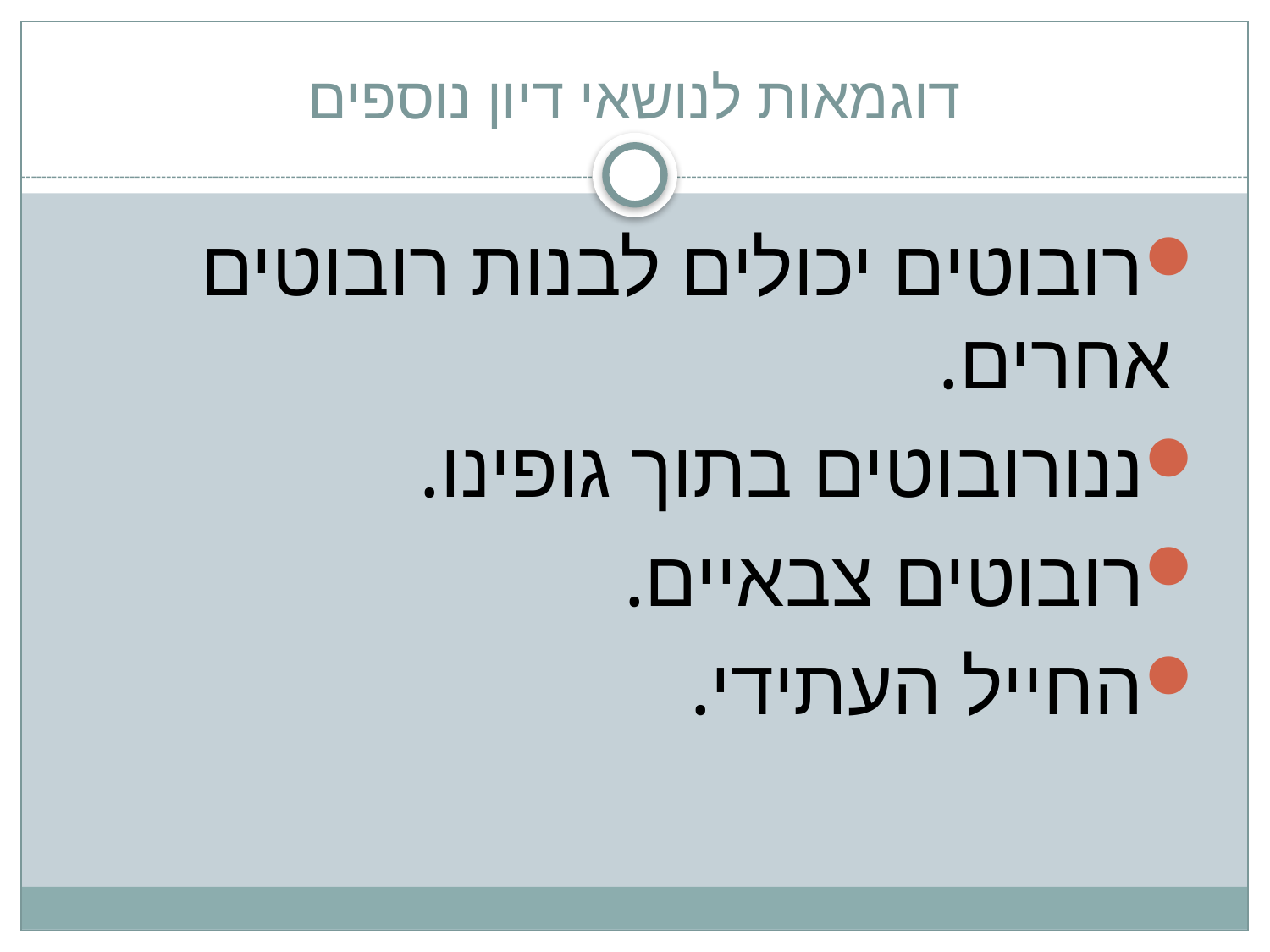

# דוגמאות לנושאי דיון נוספים
רובוטים יכולים לבנות רובוטים אחרים.
ננורובוטים בתוך גופינו.
רובוטים צבאיים.
החייל העתידי.